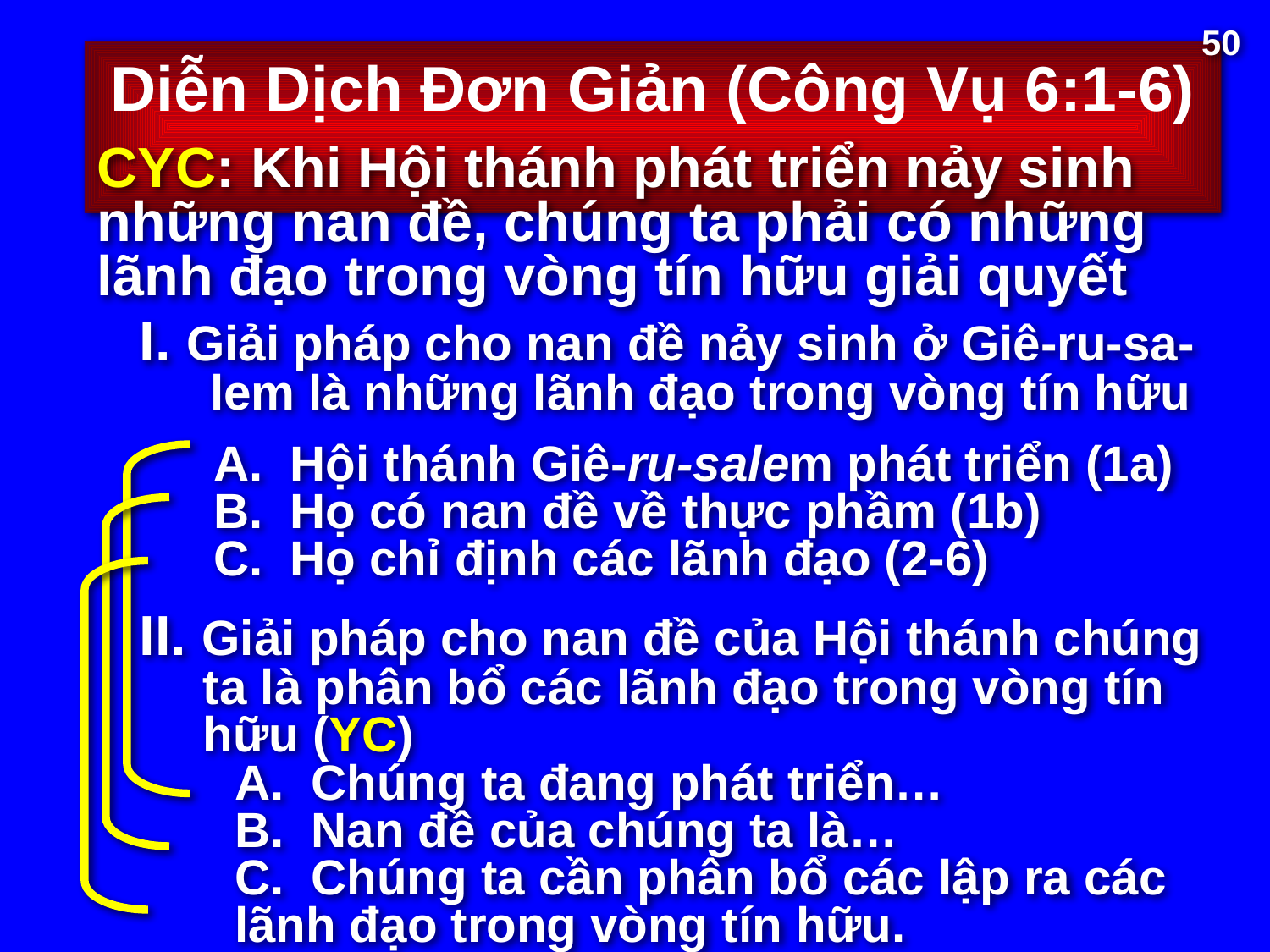

50
Diễn Dịch Đơn Giản (Công Vụ 6:1-6)
CYC: Khi Hội thánh phát triển nảy sinh những nan đề, chúng ta phải có những lãnh đạo trong vòng tín hữu giải quyết
I. Giải pháp cho nan đề nảy sinh ở Giê-ru-sa-lem là những lãnh đạo trong vòng tín hữu
A.  Hội thánh Giê-ru-salem phát triển (1a)
B.  Họ có nan đề về thực phầm (1b)
C.  Họ chỉ định các lãnh đạo (2-6)

II. Giải pháp cho nan đề của Hội thánh chúng ta là phân bổ các lãnh đạo trong vòng tín hữu (YC)
A.  Chúng ta đang phát triển…
B.  Nan đề của chúng ta là…
C.  Chúng ta cần phân bổ các lập ra các lãnh đạo trong vòng tín hữu.